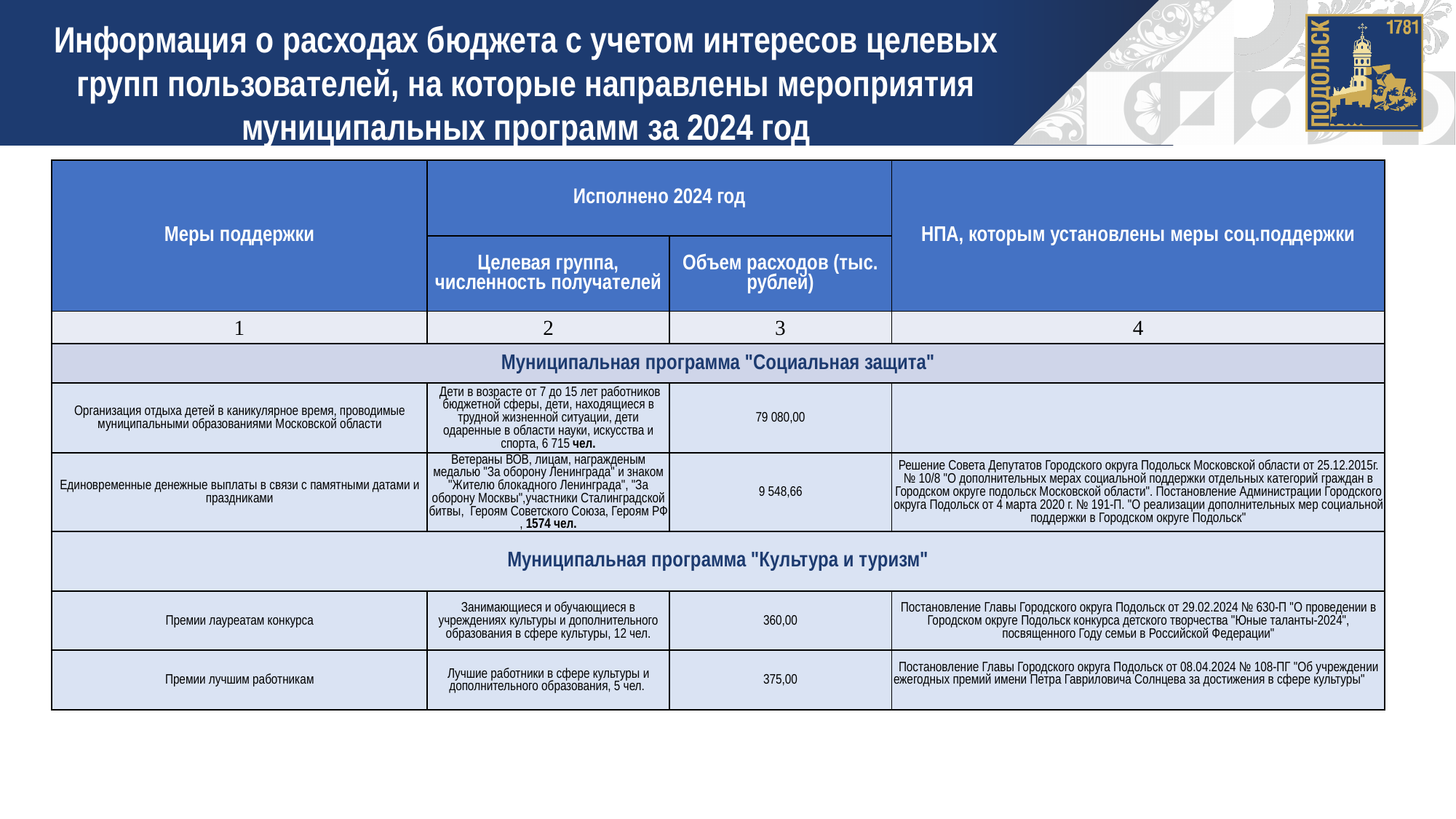

Информация о расходах бюджета с учетом интересов целевых групп пользователей, на которые направлены мероприятия муниципальных программ за 2024 год
| Меры поддержки | Исполнено 2024 год |  | НПА, которым установлены меры соц.поддержки |
| --- | --- | --- | --- |
|  | Целевая группа, численность получателей | Объем расходов (тыс. рублей) |  |
| 1 | 2 | 3 | 4 |
| Муниципальная программа "Социальная защита" |  |  |  |
| Организация отдыха детей в каникулярное время, проводимые муниципальными образованиями Московской области | Дети в возрасте от 7 до 15 лет работников бюджетной сферы, дети, находящиеся в трудной жизненной ситуации, дети одаренные в области науки, искусства и спорта, 6 715 чел. | 79 080,00 |  |
| Единовременные денежные выплаты в связи с памятными датами и праздниками | Ветераны ВОВ, лицам, награжденым медалью "За оборону Ленинграда" и знаком "Жителю блокадного Ленинграда", "За оборону Москвы",участники Сталинградской битвы, Героям Советского Союза, Героям РФ , 1574 чел. | 9 548,66 | Решение Совета Депутатов Городского округа Подольск Московской области от 25.12.2015г. № 10/8 "О дополнительных мерах социальной поддержки отдельных категорий граждан в Городском округе подольск Московской области". Постановление Администрации Городского округа Подольск от 4 марта 2020 г. № 191-П. "О реализации дополнительных мер социальной поддержки в Городском округе Подольск" |
| Муниципальная программа "Культура и туризм" |  |  |  |
| Премии лауреатам конкурса | Занимающиеся и обучающиеся в учреждениях культуры и дополнительного образования в сфере культуры, 12 чел. | 360,00 | Постановление Главы Городского округа Подольск от 29.02.2024 № 630-П "О проведении в Городском округе Подольск конкурса детского творчества "Юные таланты-2024", посвященного Году семьи в Российской Федерации" |
| Премии лучшим работникам | Лучшие работники в сфере культуры и дополнительного образования, 5 чел. | 375,00 | Постановление Главы Городского округа Подольск от 08.04.2024 № 108-ПГ "Об учреждении ежегодных премий имени Петра Гавриловича Солнцева за достижения в сфере культуры" |